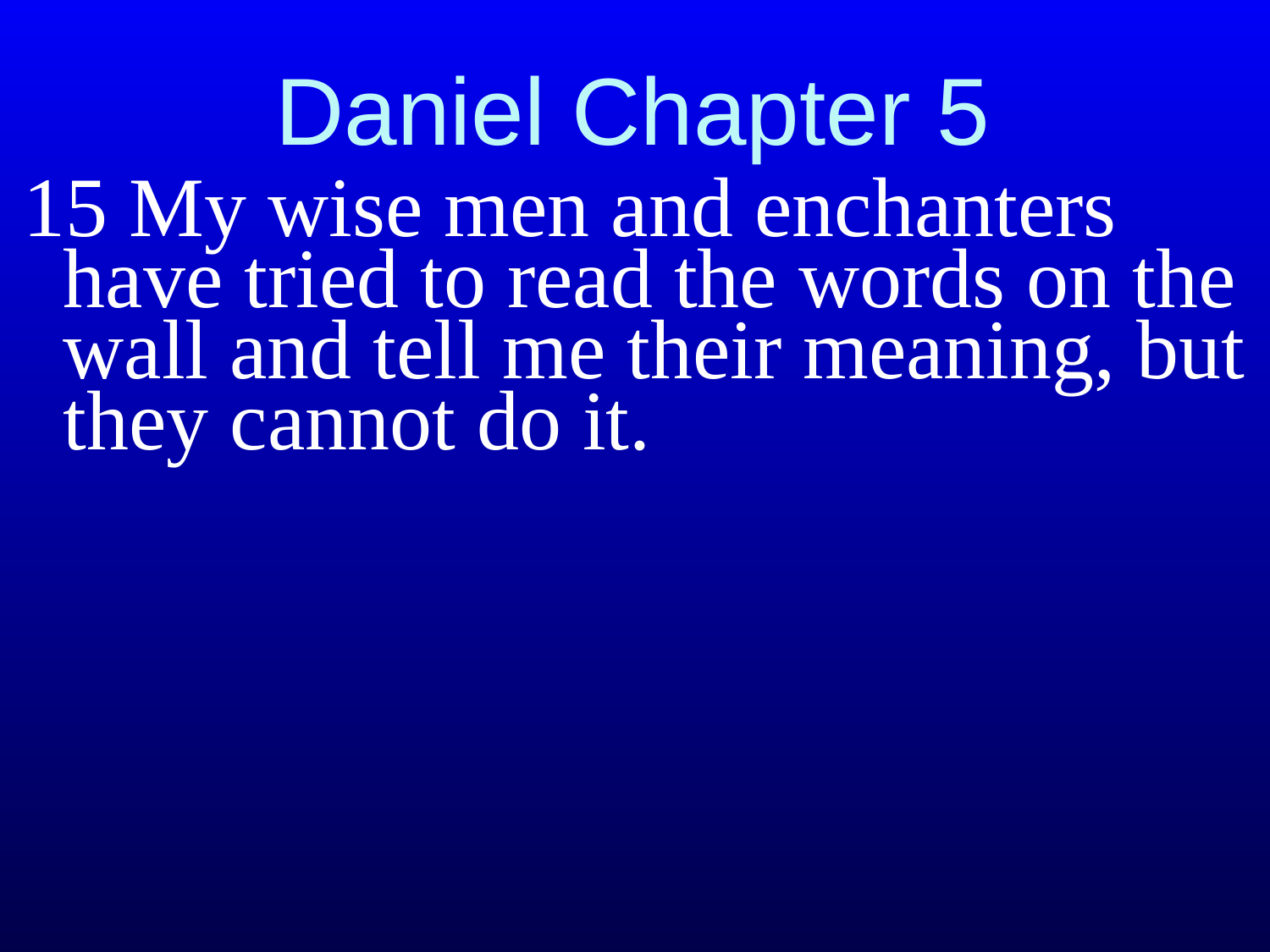

# Daniel Chapter 5
15 My wise men and enchanters have tried to read the words on the wall and tell me their meaning, but they cannot do it.